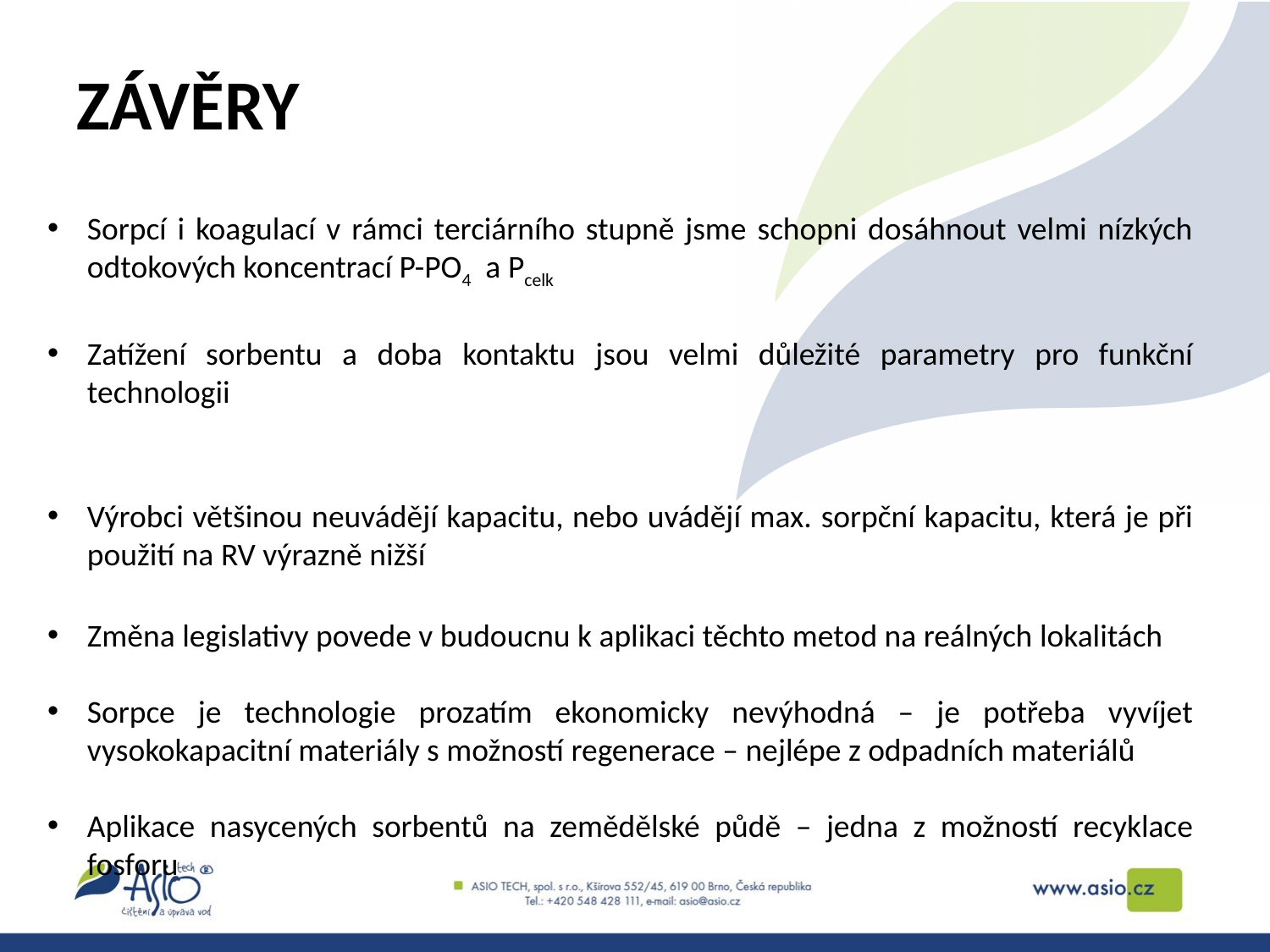

# ZÁVĚRY
Sorpcí i koagulací v rámci terciárního stupně jsme schopni dosáhnout velmi nízkých odtokových koncentrací P-PO4  a Pcelk

Zatížení sorbentu a doba kontaktu jsou velmi důležité parametry pro funkční technologii

Výrobci většinou neuvádějí kapacitu, nebo uvádějí max. sorpční kapacitu, která je při použití na RV výrazně nižší

Změna legislativy povede v budoucnu k aplikaci těchto metod na reálných lokalitách

Sorpce je technologie prozatím ekonomicky nevýhodná – je potřeba vyvíjet vysokokapacitní materiály s možností regenerace – nejlépe z odpadních materiálů

Aplikace nasycených sorbentů na zemědělské půdě – jedna z možností recyklace fosforu